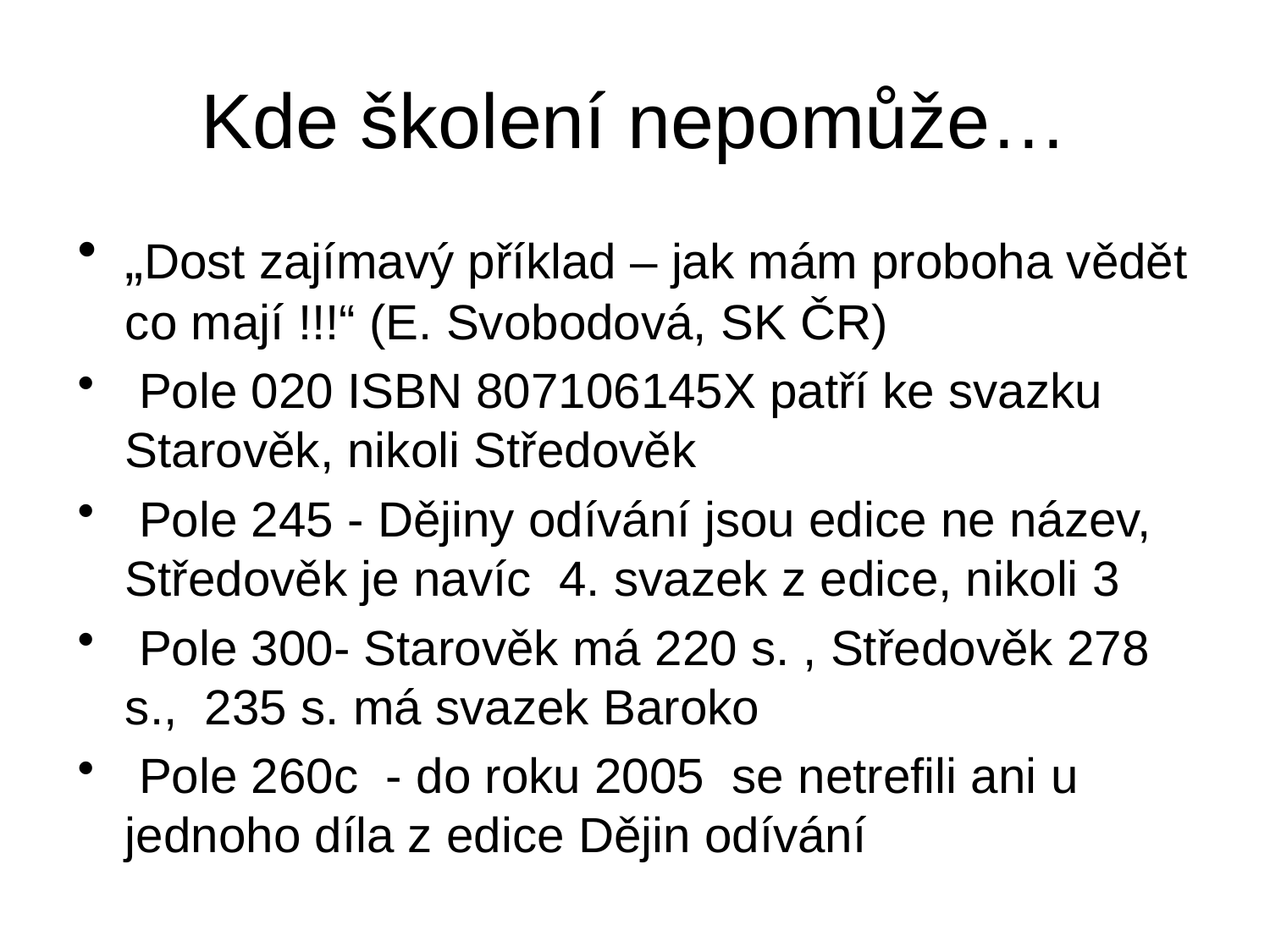

# Kde školení nepomůže…
„Dost zajímavý příklad – jak mám proboha vědět co mají !!!“ (E. Svobodová, SK ČR)
 Pole 020 ISBN 807106145X patří ke svazku Starověk, nikoli Středověk
 Pole 245 - Dějiny odívání jsou edice ne název, Středověk je navíc  4. svazek z edice, nikoli 3
 Pole 300- Starověk má 220 s. , Středověk 278 s.,  235 s. má svazek Baroko
 Pole 260c  - do roku 2005  se netrefili ani u jednoho díla z edice Dějin odívání